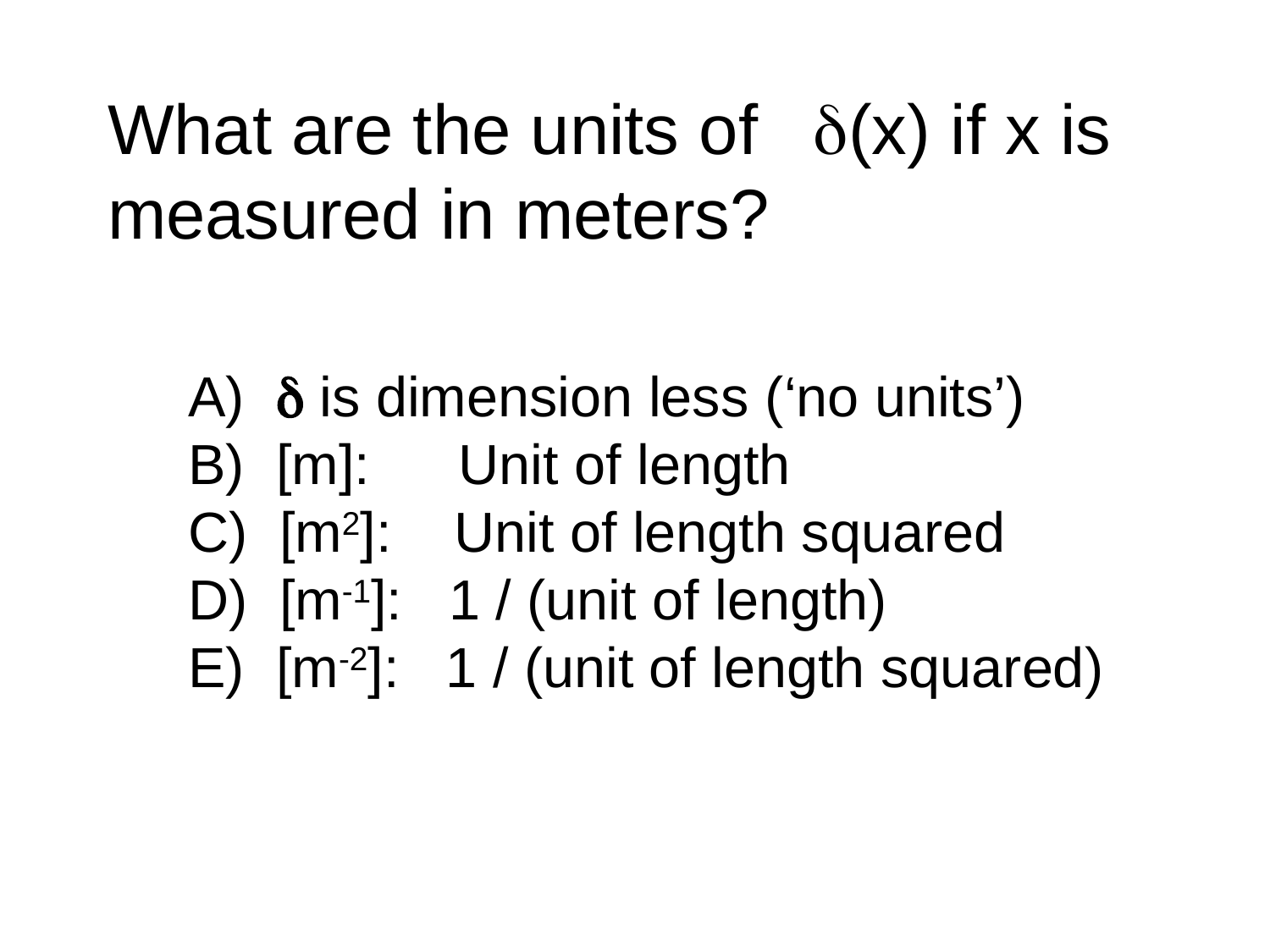

What are the units of  δ(x) if x is measured in meters?
  δ is dimension less (‘no units’)
  [m]:      Unit of length
  [m2]:    Unit of length squared
  [m-1]:   1 / (unit of length)
  [m-2]:   1 / (unit of length squared)